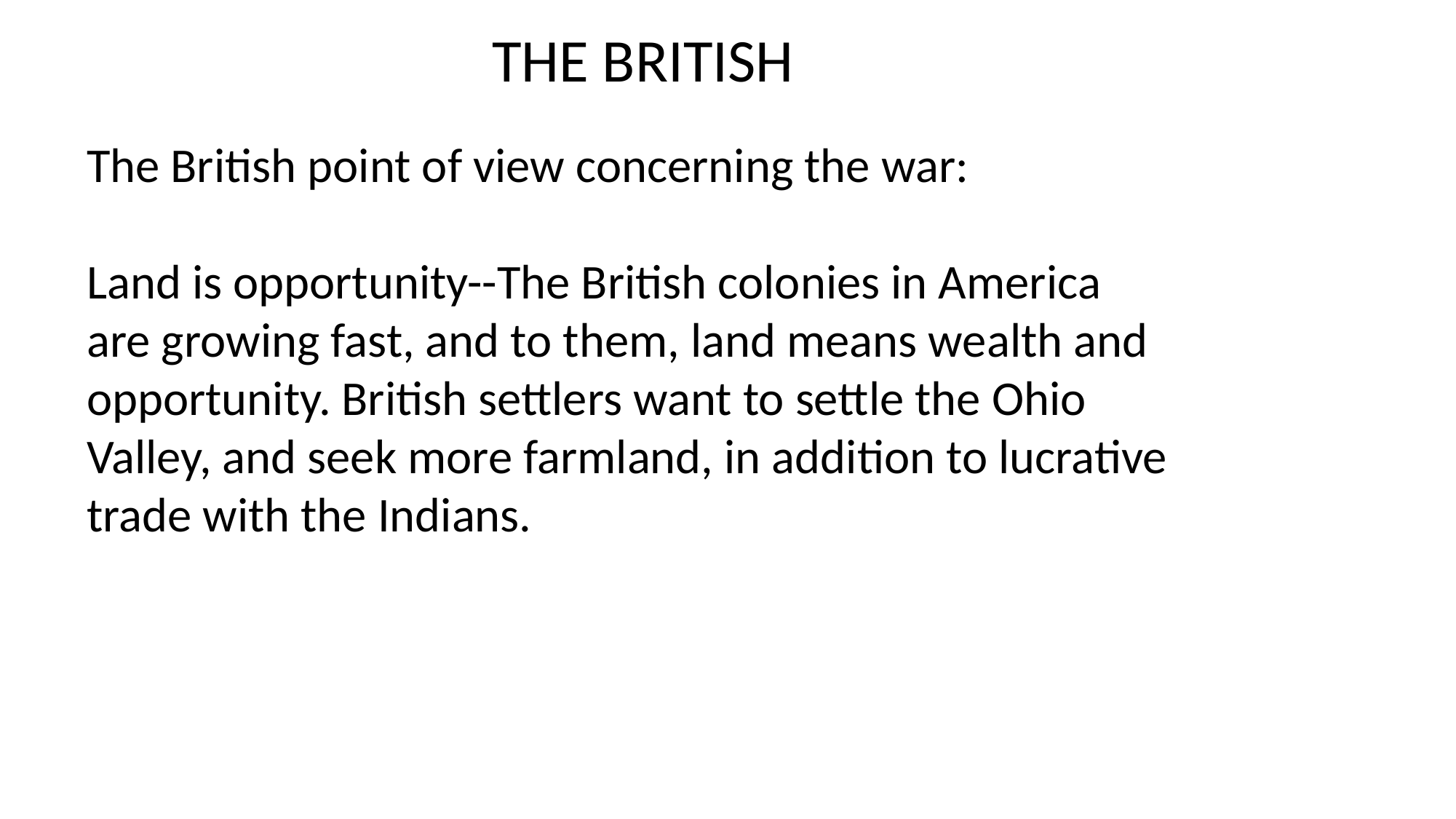

THE BRITISH
The British point of view concerning the war:

Land is opportunity--The British colonies in America are growing fast, and to them, land means wealth and opportunity. British settlers want to settle the Ohio Valley, and seek more farmland, in addition to lucrative trade with the Indians.